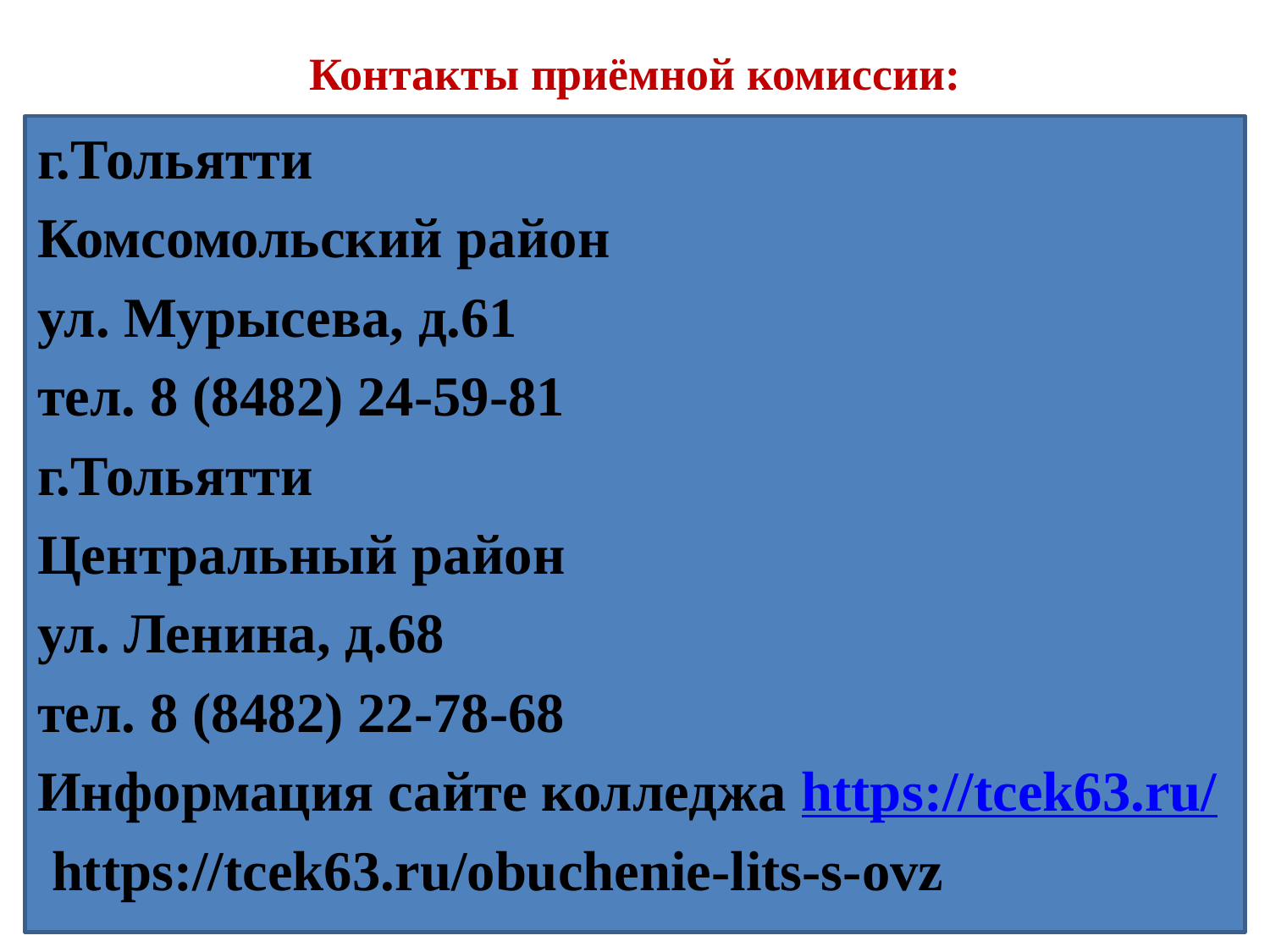

Контакты приёмной комиссии:
г.Тольятти
Комсомольский район
ул. Мурысева, д.61
тел. 8 (8482) 24-59-81
г.Тольятти
Центральный район
ул. Ленина, д.68
тел. 8 (8482) 22-78-68
Информация сайте колледжа https://tcek63.ru/
 https://tcek63.ru/obuchenie-lits-s-ovz